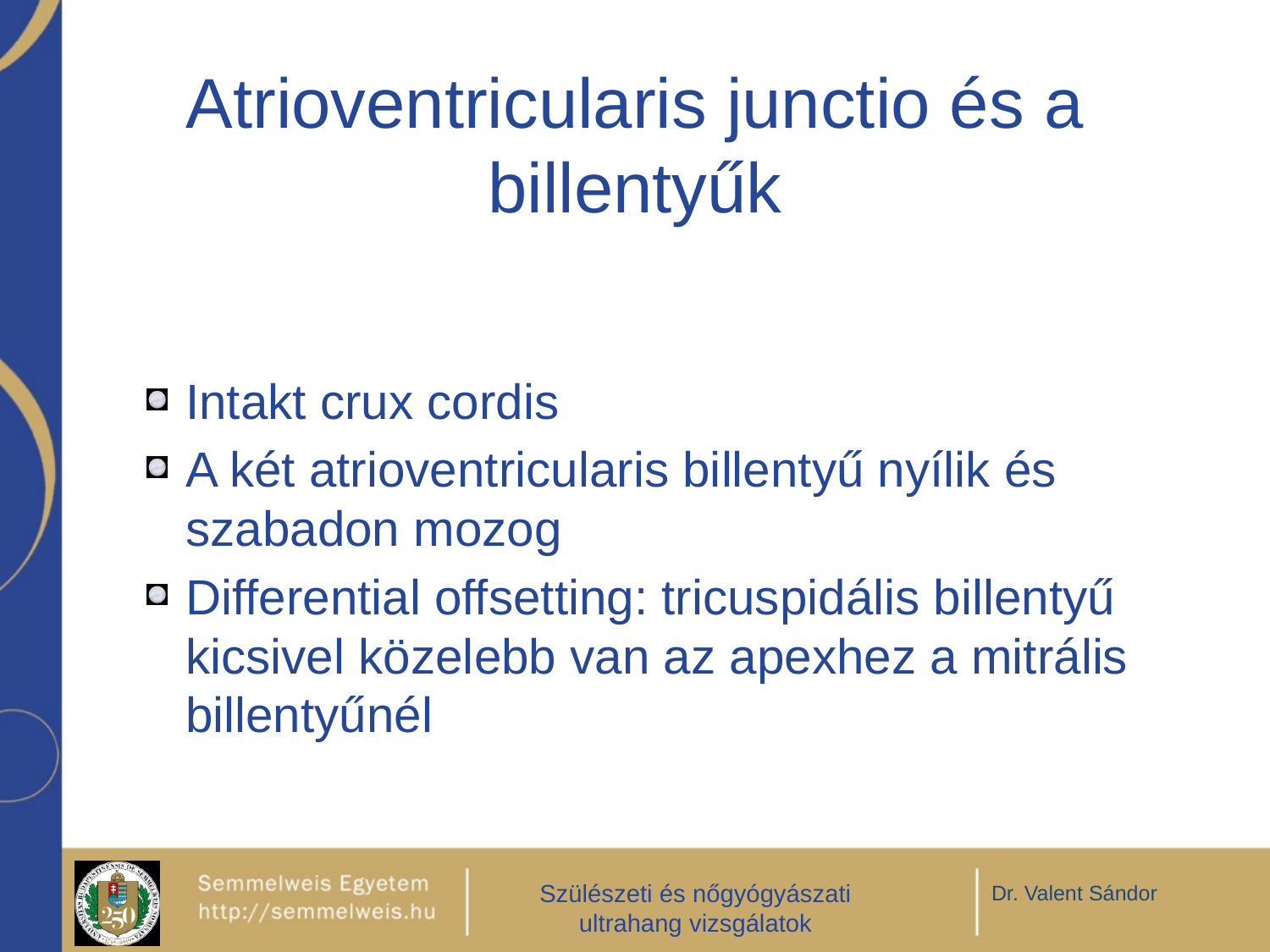

# Atrioventricularis junctio és a billentyűk

Intakt crux cordis
A két atrioventricularis billentyű nyílik és szabadon mozog
Differential offsetting: tricuspidális billentyű kicsivel közelebb van az apexhez a mitrális billentyűnél